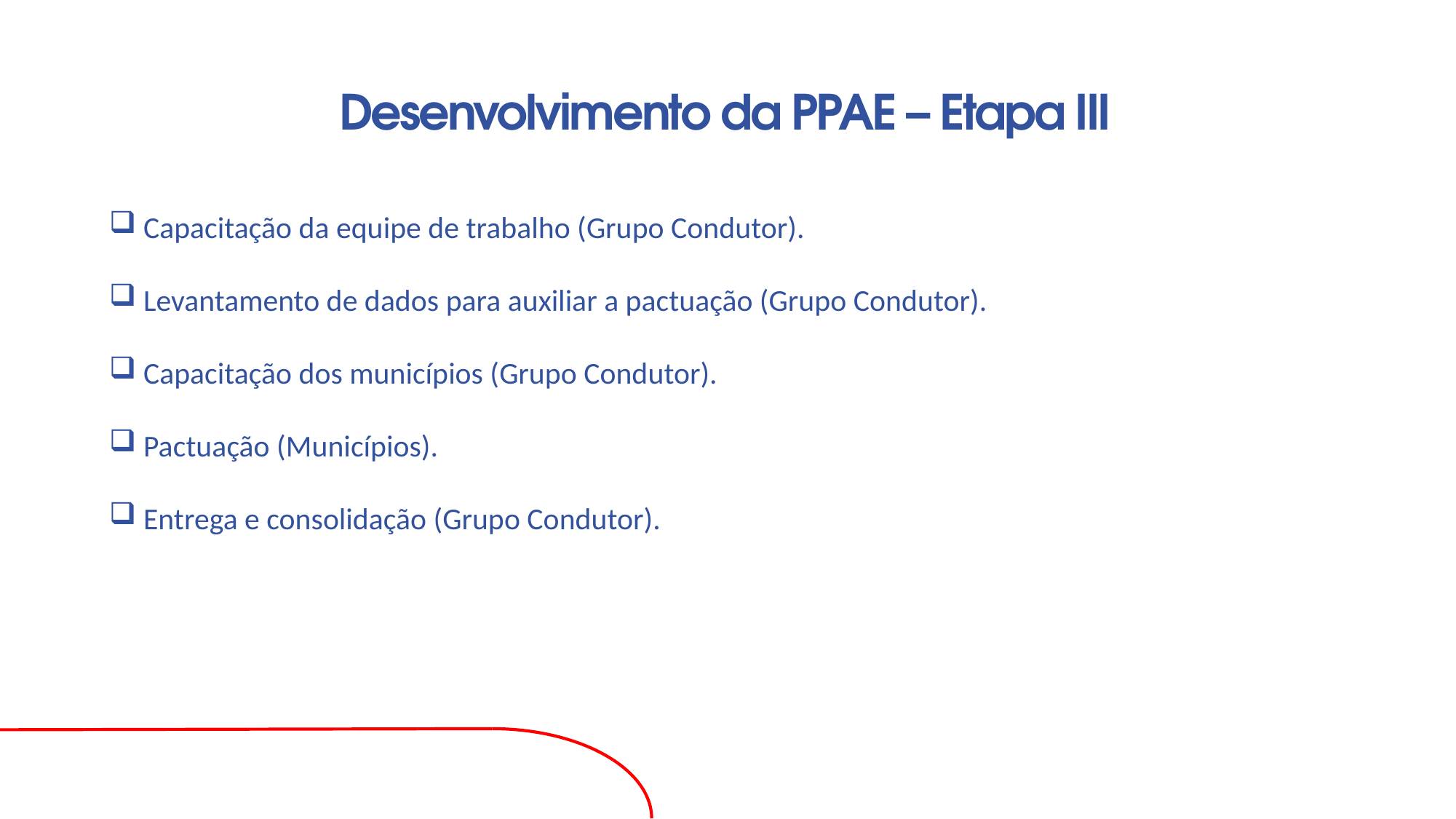

Desenvolvimento da PPAE – Etapa III
Capacitação da equipe de trabalho (Grupo Condutor).

Levantamento de dados para auxiliar a pactuação (Grupo Condutor).

Capacitação dos municípios (Grupo Condutor).

Pactuação (Municípios).

Entrega e consolidação (Grupo Condutor).